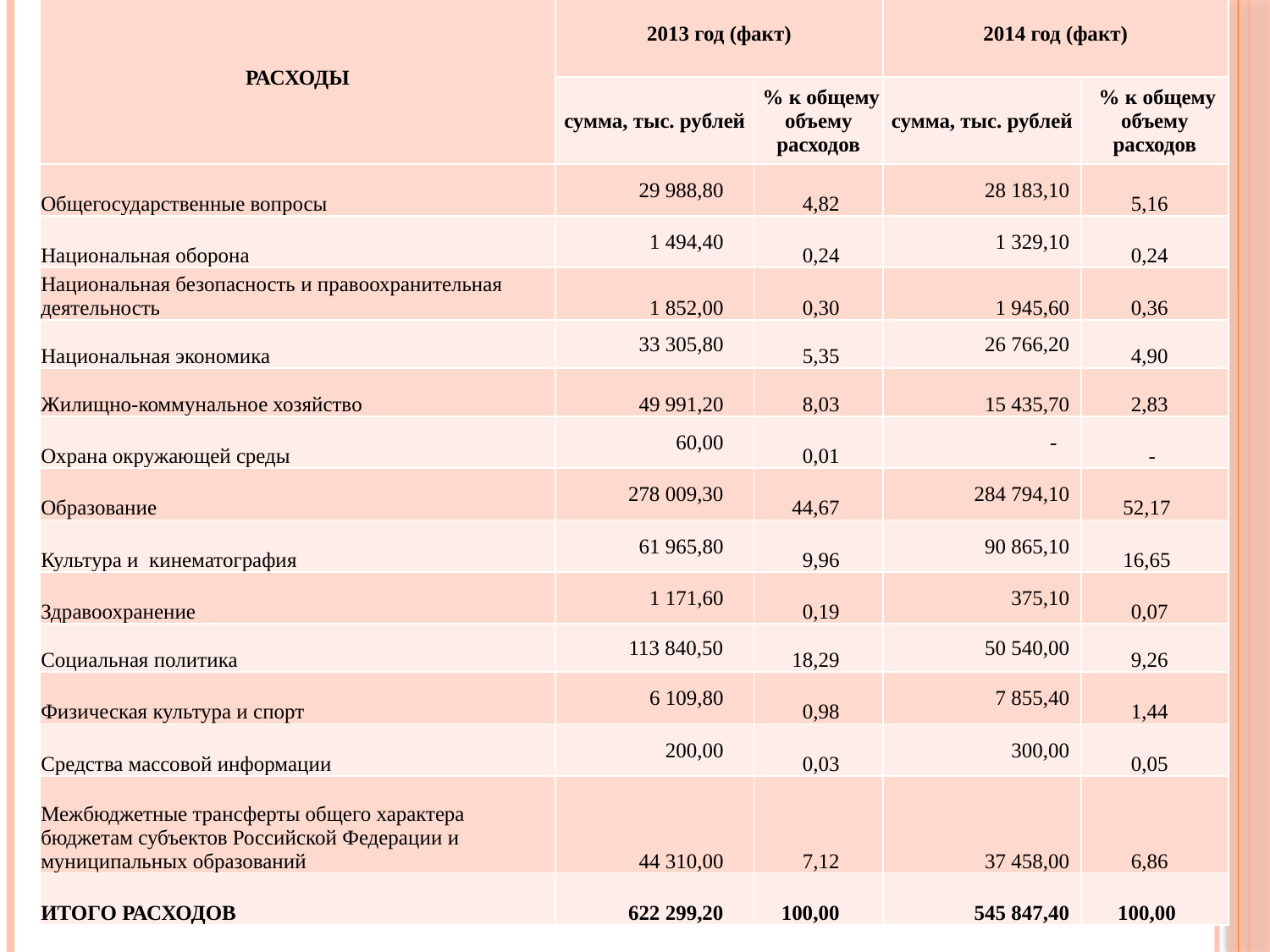

# Расходы бюджета  Александровского района по разделам бюджетной классификации расходов в 2014 году
| Расходы бюджета Александровского района по разделам бюджетной классификации за 2013 -2014 годы |  |  |  |  |
| --- | --- | --- | --- | --- |
| РАСХОДЫ | 2013 год (факт) |  | 2014 год (факт) |  |
|  | сумма, тыс. рублей | % к общему объему расходов | сумма, тыс. рублей | % к общему объему расходов |
| Общегосударственные вопросы | 29 988,80 | 4,82 | 28 183,10 | 5,16 |
| Национальная оборона | 1 494,40 | 0,24 | 1 329,10 | 0,24 |
| Национальная безопасность и правоохранительная деятельность | 1 852,00 | 0,30 | 1 945,60 | 0,36 |
| Национальная экономика | 33 305,80 | 5,35 | 26 766,20 | 4,90 |
| Жилищно-коммунальное хозяйство | 49 991,20 | 8,03 | 15 435,70 | 2,83 |
| Охрана окружающей среды | 60,00 | 0,01 | - | - |
| Образование | 278 009,30 | 44,67 | 284 794,10 | 52,17 |
| Культура и кинематография | 61 965,80 | 9,96 | 90 865,10 | 16,65 |
| Здравоохранение | 1 171,60 | 0,19 | 375,10 | 0,07 |
| Социальная политика | 113 840,50 | 18,29 | 50 540,00 | 9,26 |
| Физическая культура и спорт | 6 109,80 | 0,98 | 7 855,40 | 1,44 |
| Средства массовой информации | 200,00 | 0,03 | 300,00 | 0,05 |
| Межбюджетные трансферты общего характера бюджетам субъектов Российской Федерации и муниципальных образований | 44 310,00 | 7,12 | 37 458,00 | 6,86 |
| ИТОГО РАСХОДОВ | 622 299,20 | 100,00 | 545 847,40 | 100,00 |